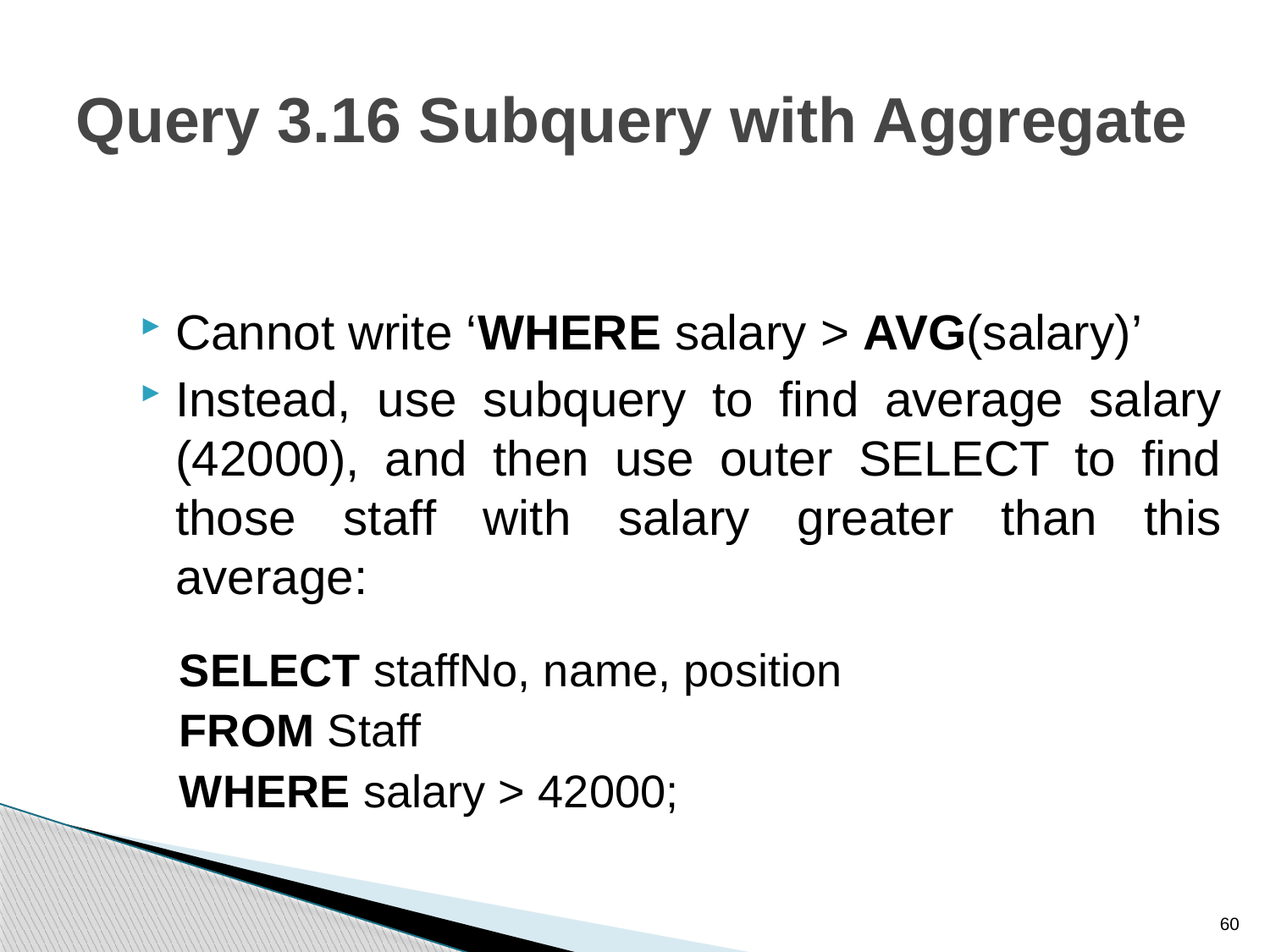

# Query 3.16 Subquery with Aggregate
Cannot write ‘WHERE salary > AVG(salary)’
Instead, use subquery to find average salary (42000), and then use outer SELECT to find those staff with salary greater than this average:

SELECT staffNo, name, position
FROM Staff
WHERE salary > 42000;
60